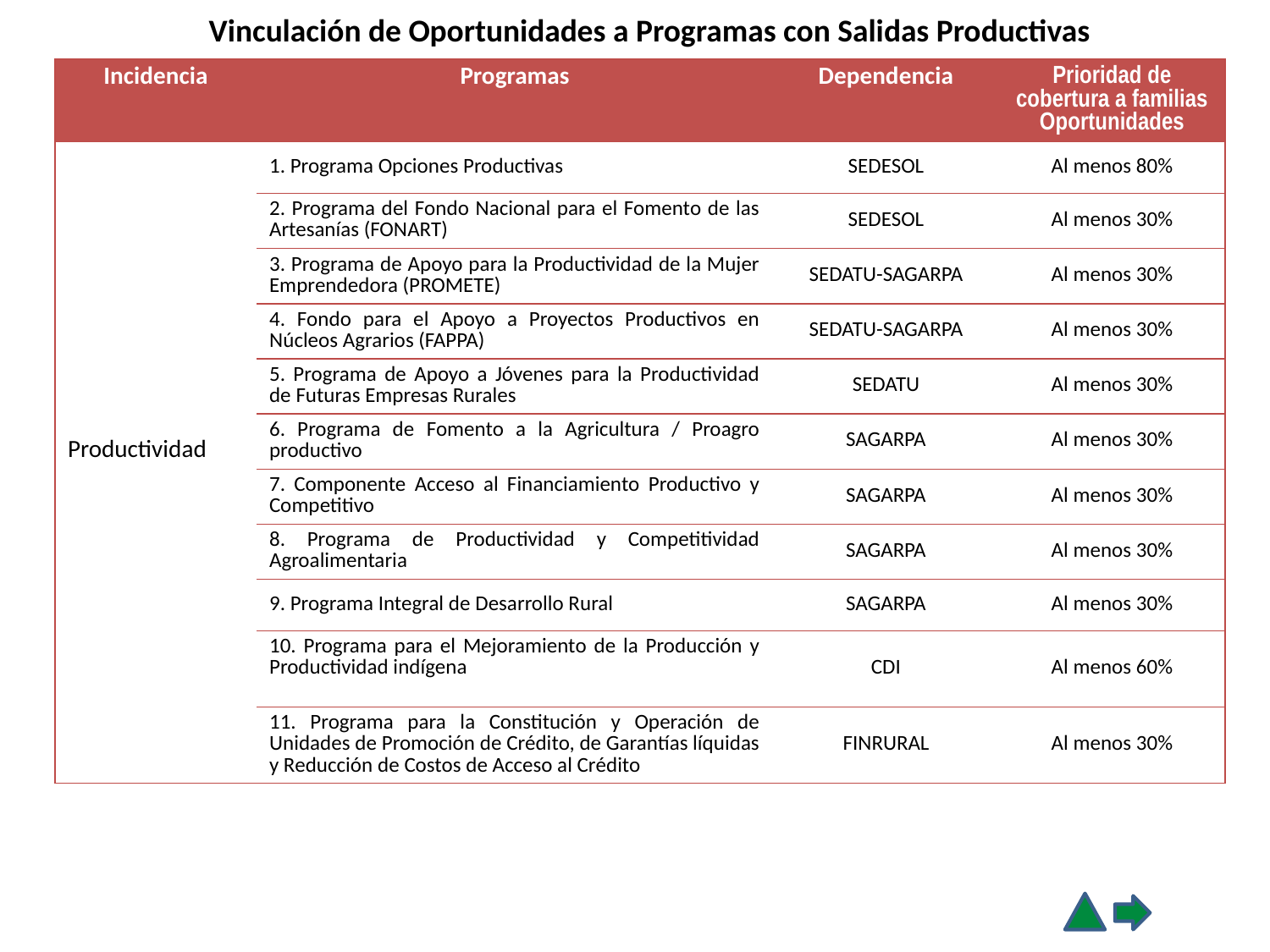

Vinculación de Oportunidades a Programas con Salidas Productivas
| Incidencia | Programas | Dependencia | Prioridad de cobertura a familias Oportunidades |
| --- | --- | --- | --- |
| Productividad | 1. Programa Opciones Productivas | SEDESOL | Al menos 80% |
|  | 2. Programa del Fondo Nacional para el Fomento de las Artesanías (FONART) | SEDESOL | Al menos 30% |
|  | 3. Programa de Apoyo para la Productividad de la Mujer Emprendedora (PROMETE) | SEDATU-SAGARPA | Al menos 30% |
|  | 4. Fondo para el Apoyo a Proyectos Productivos en Núcleos Agrarios (FAPPA) | SEDATU-SAGARPA | Al menos 30% |
|  | 5. Programa de Apoyo a Jóvenes para la Productividad de Futuras Empresas Rurales | SEDATU | Al menos 30% |
|  | 6. Programa de Fomento a la Agricultura / Proagro productivo | SAGARPA | Al menos 30% |
|  | 7. Componente Acceso al Financiamiento Productivo y Competitivo | SAGARPA | Al menos 30% |
|  | 8. Programa de Productividad y Competitividad Agroalimentaria | SAGARPA | Al menos 30% |
|  | 9. Programa Integral de Desarrollo Rural | SAGARPA | Al menos 30% |
|  | 10. Programa para el Mejoramiento de la Producción y Productividad indígena | CDI | Al menos 60% |
|  | 11. Programa para la Constitución y Operación de Unidades de Promoción de Crédito, de Garantías líquidas y Reducción de Costos de Acceso al Crédito | FINRURAL | Al menos 30% |